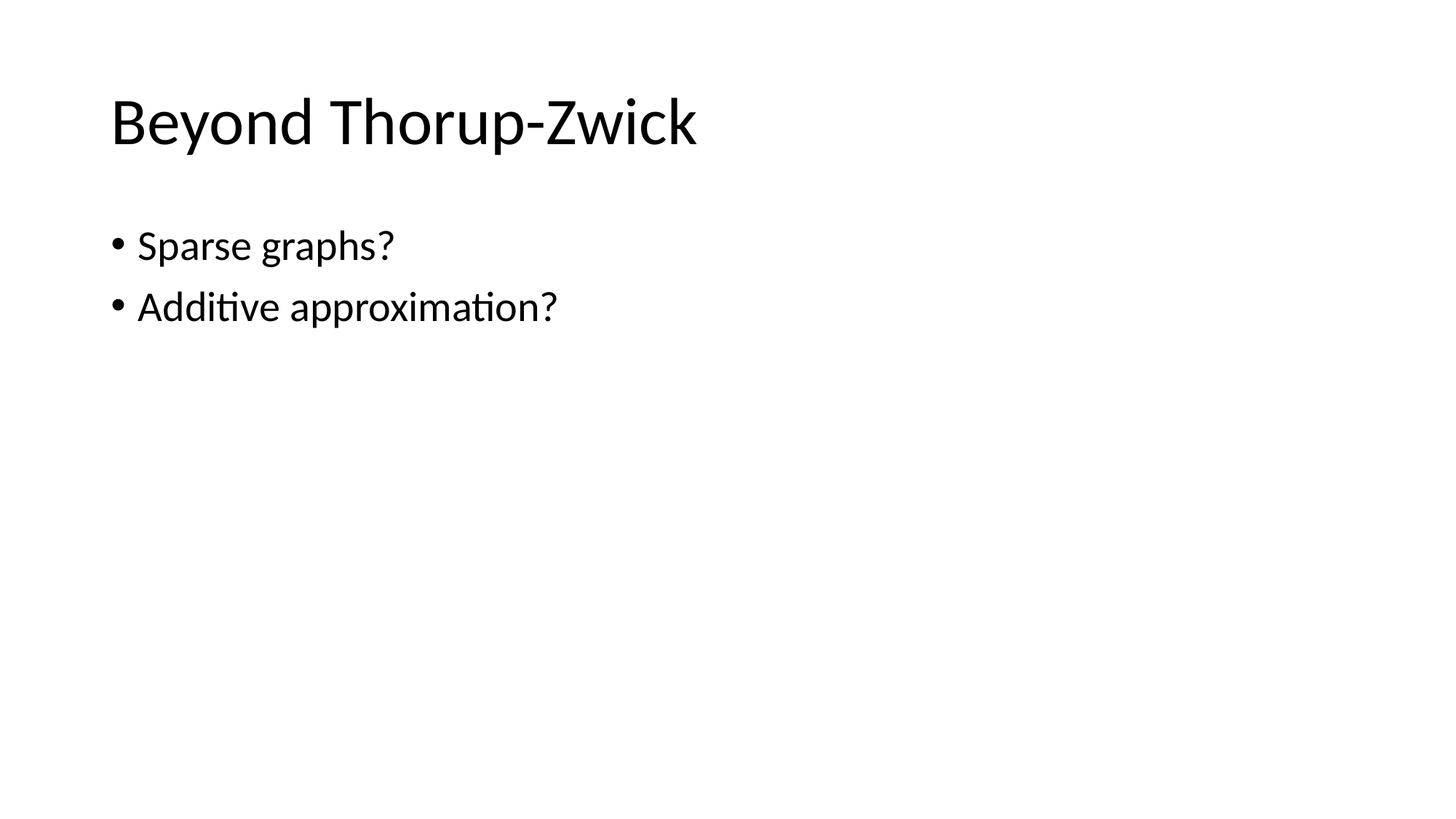

# Beyond Thorup-Zwick
Sparse graphs?
Additive approximation?